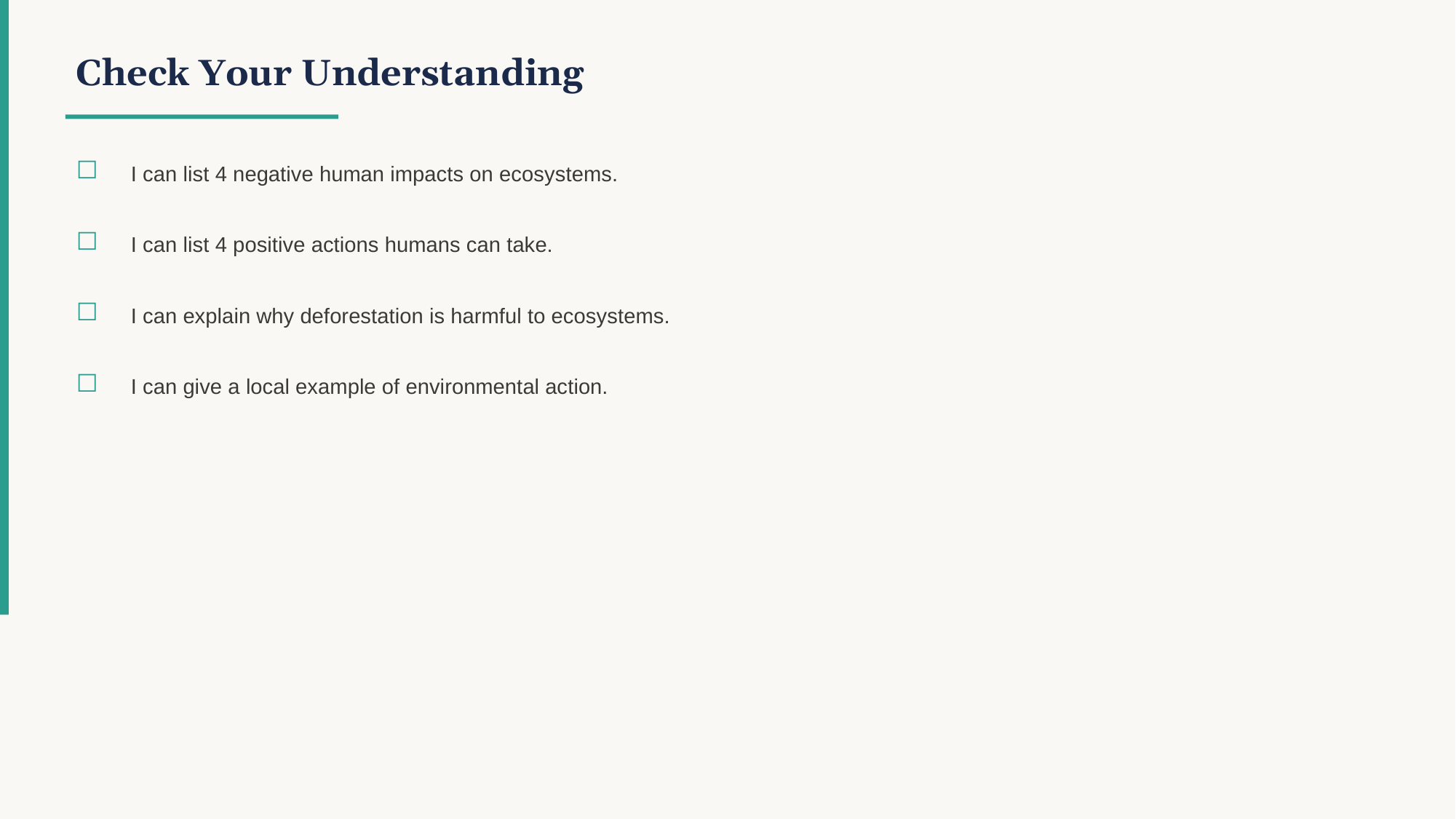

Check Your Understanding

☐
I can list 4 negative human impacts on ecosystems.
☐
I can list 4 positive actions humans can take.
☐
I can explain why deforestation is harmful to ecosystems.
☐
I can give a local example of environmental action.